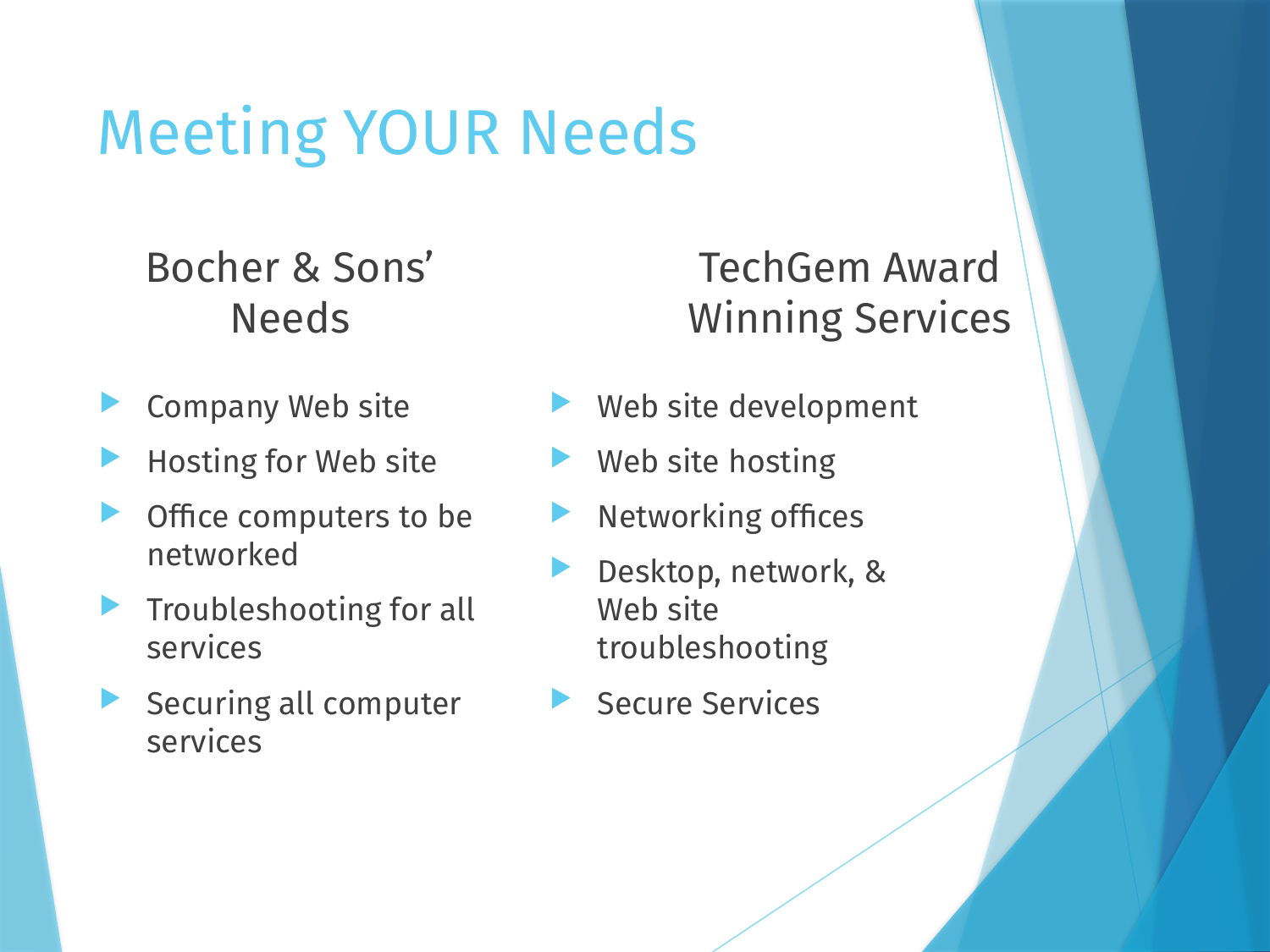

# Meeting YOUR Needs
Bocher & Sons’ Needs
TechGem Award Winning Services
Company Web site
Hosting for Web site
Office computers to be networked
Troubleshooting for all services
Securing all computer services
Web site development
Web site hosting
Networking offices
Desktop, network, & Web site troubleshooting
Secure Services